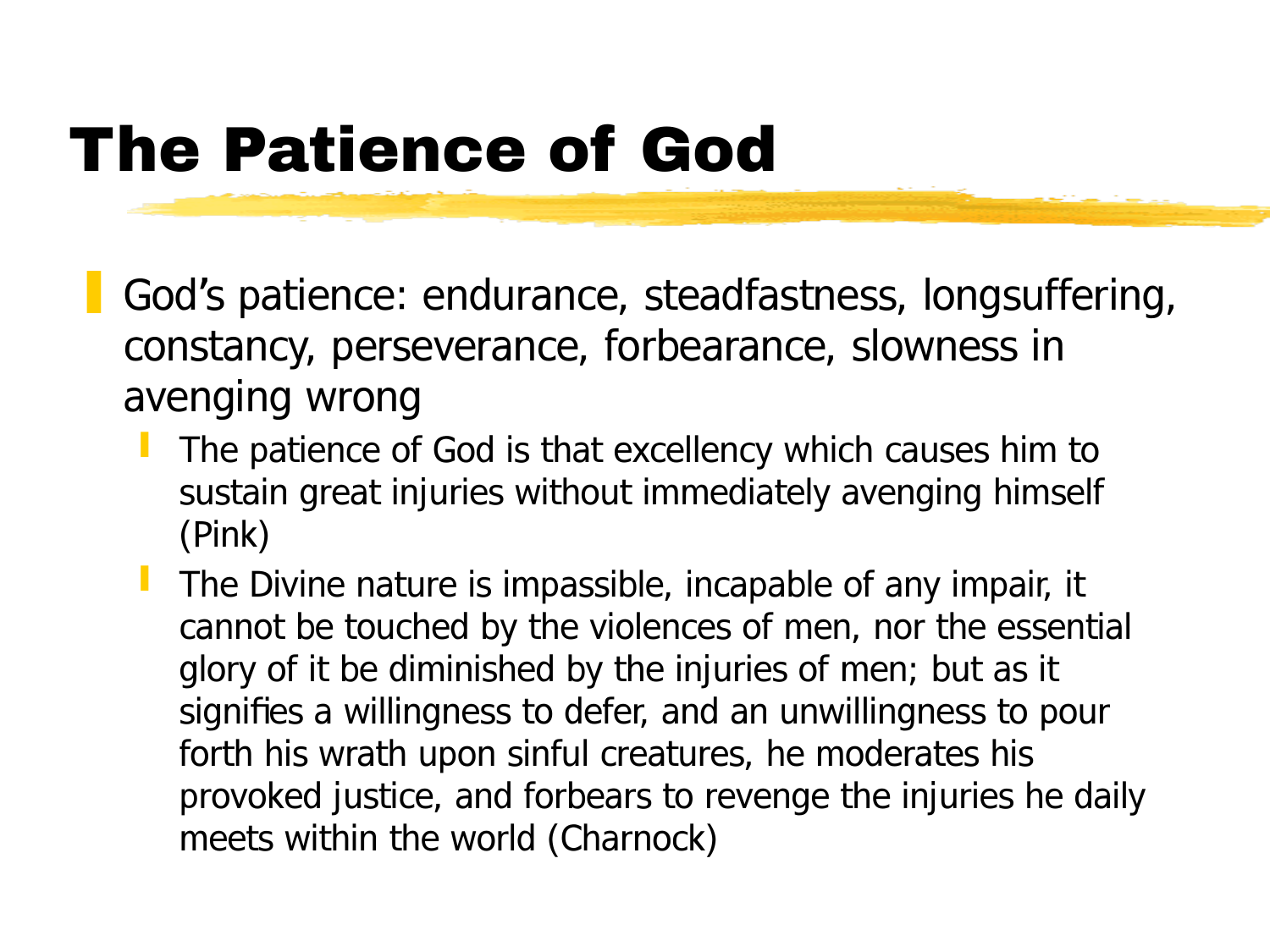

# The Patience of God
God’s patience: endurance, steadfastness, longsuffering, constancy, perseverance, forbearance, slowness in avenging wrong
The patience of God is that excellency which causes him to sustain great injuries without immediately avenging himself (Pink)
The Divine nature is impassible, incapable of any impair, it cannot be touched by the violences of men, nor the essential glory of it be diminished by the injuries of men; but as it signifies a willingness to defer, and an unwillingness to pour forth his wrath upon sinful creatures, he moderates his provoked justice, and forbears to revenge the injuries he daily meets within the world (Charnock)